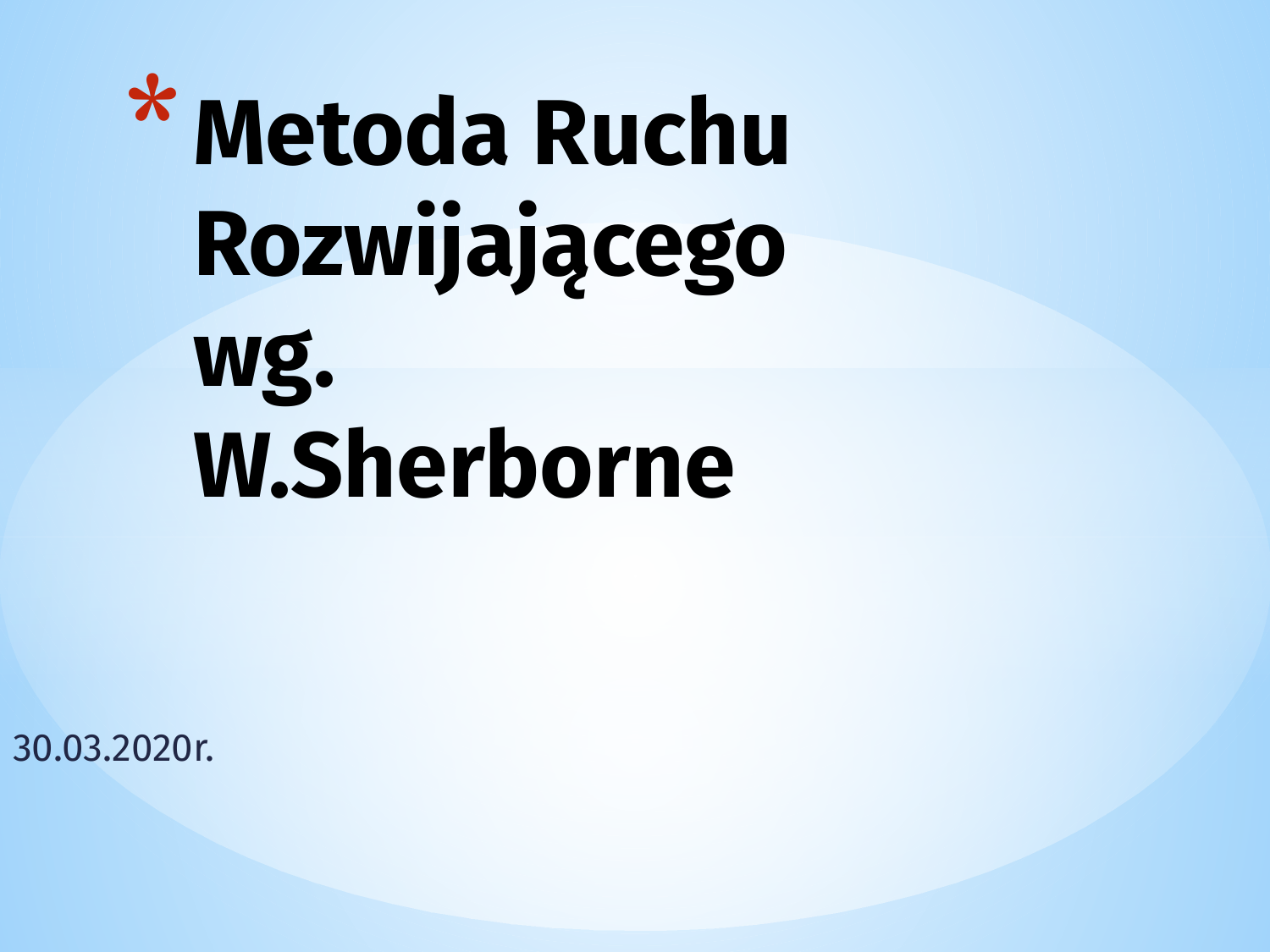

# Metoda Ruchu Rozwijającego wg. W.Sherborne
30.03.2020r.